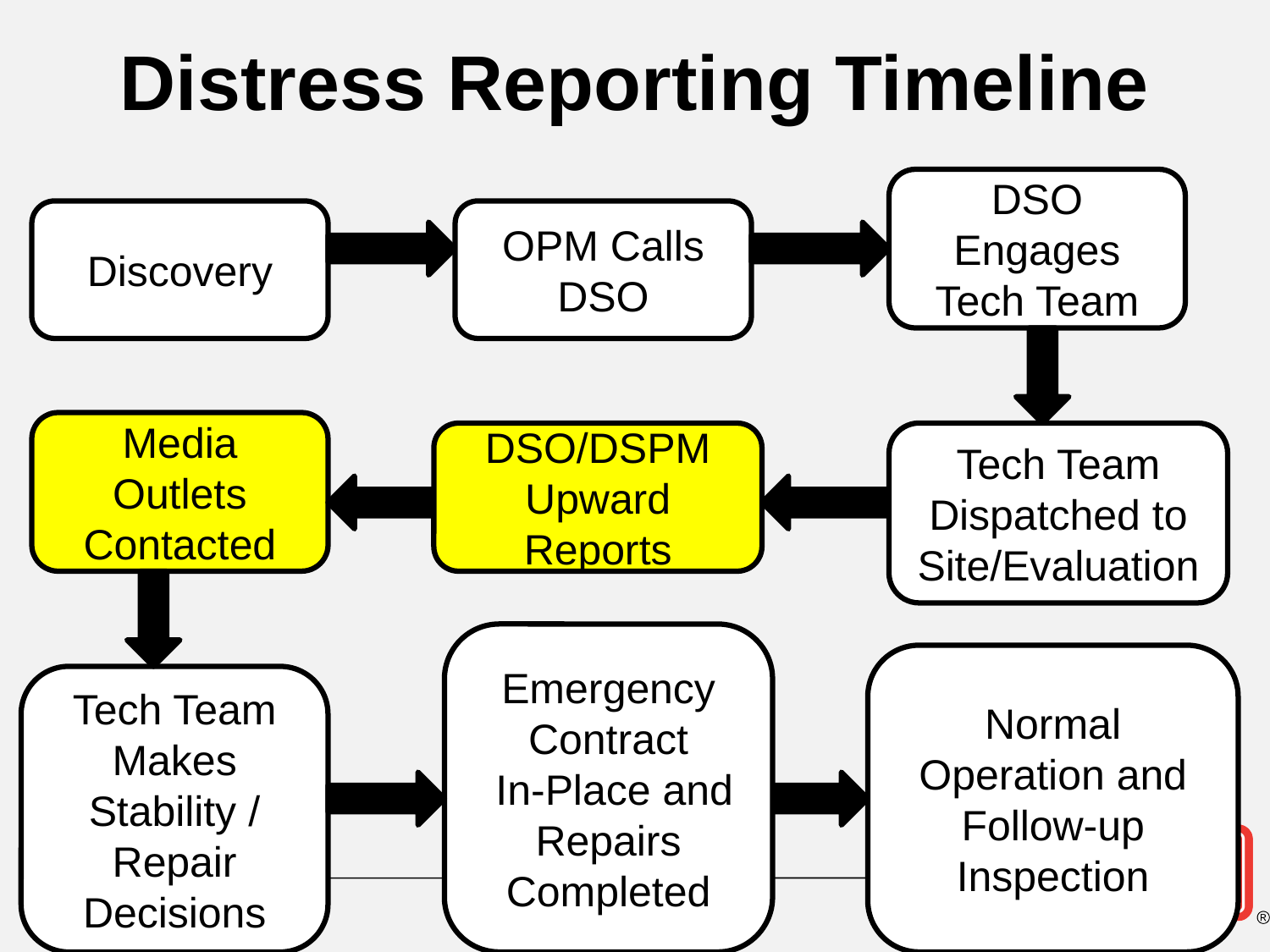

# Distress Reporting Timeline
DSO Engages Tech Team
Discovery
OPM Calls DSO

Media Outlets Contacted
DSO/DSPM Upward Reports
Tech Team Dispatched to Site/Evaluation

Emergency Contract
 In-Place and Repairs Completed
Normal Operation and Follow-up Inspection

Tech Team Makes Stability / Repair Decisions